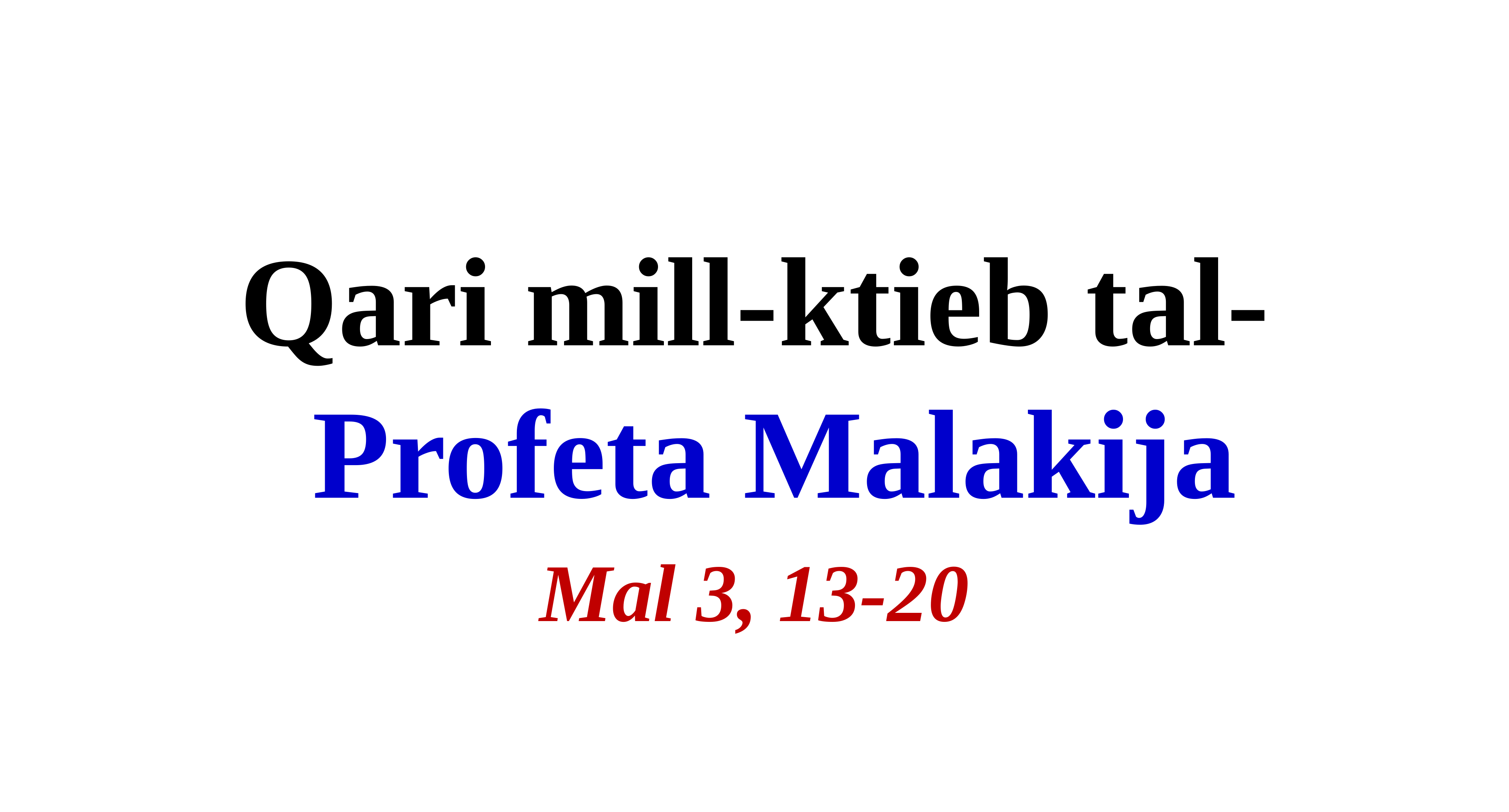

Qari mill-ktieb tal-
Profeta Malakija
Mal 3, 13-20